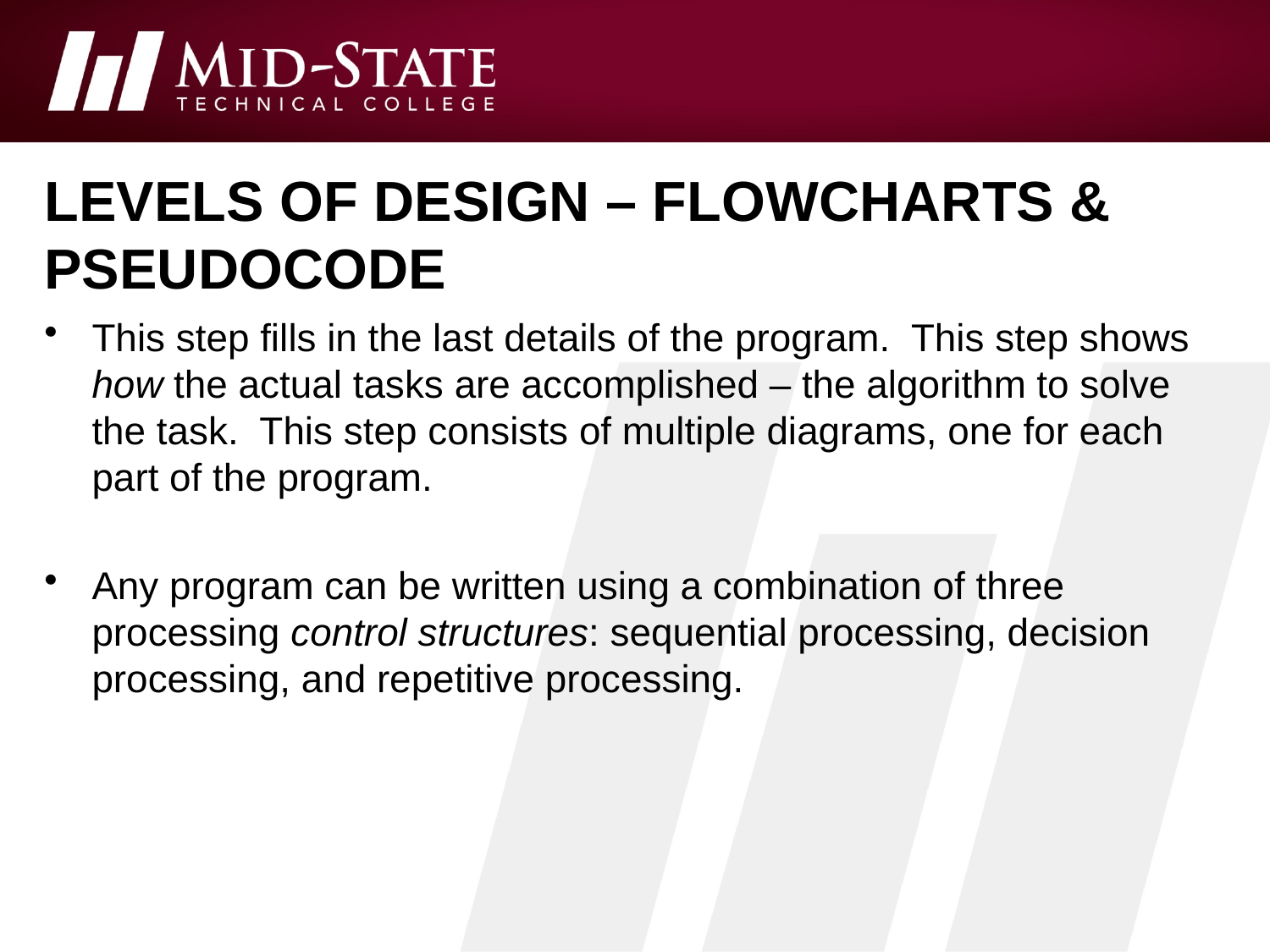

# Levels of design – Flowcharts & pseudocode
This step fills in the last details of the program.  This step shows how the actual tasks are accomplished – the algorithm to solve the task.  This step consists of multiple diagrams, one for each part of the program.

Any program can be written using a combination of three processing control structures: sequential processing, decision processing, and repetitive processing.